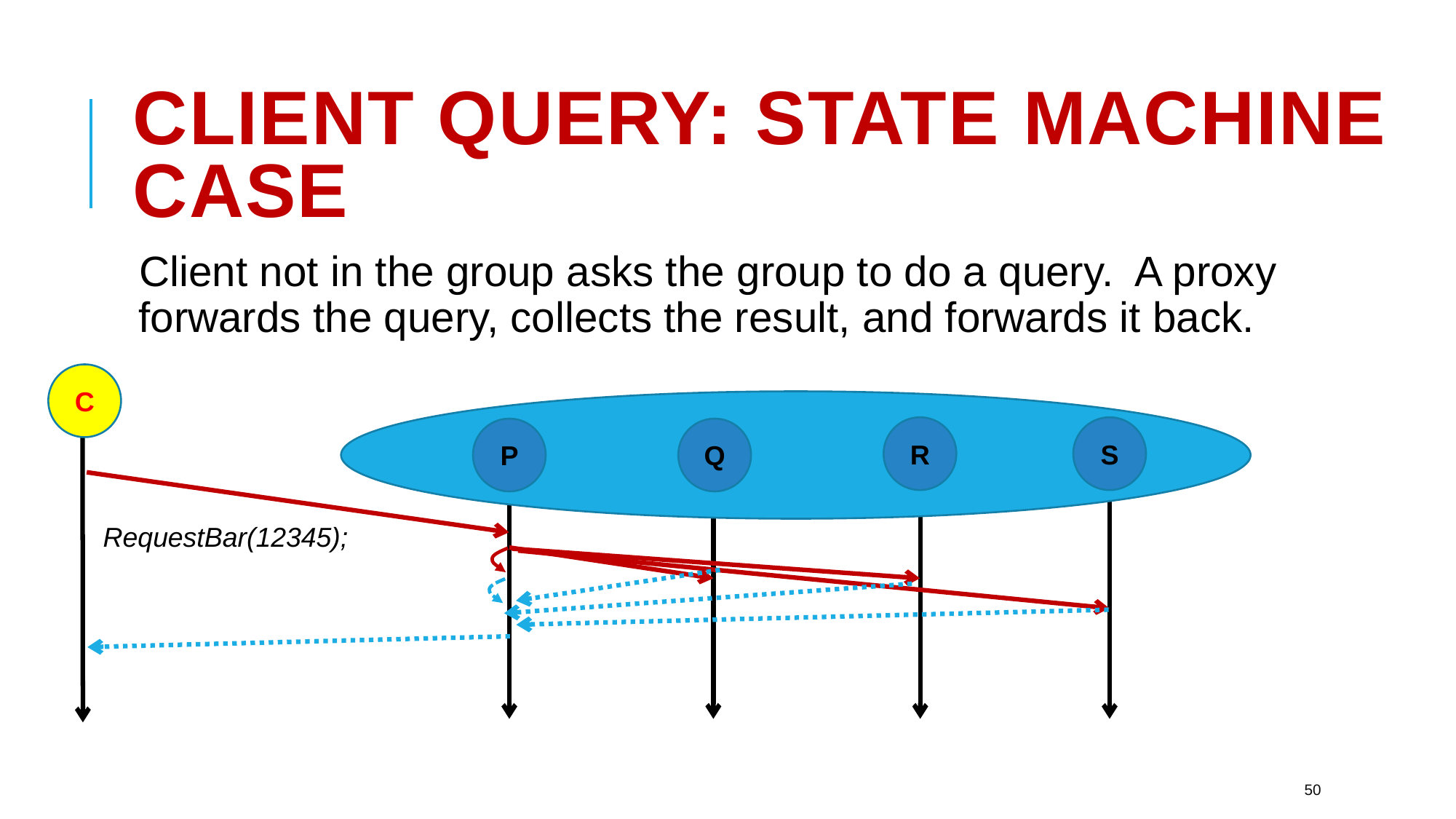

# Client QuerY: State Machine Case
Client not in the group asks the group to do a query.  A proxy forwards the query, collects the result, and forwards it back.

C

R
S
S
P
Q
RequestBar(12345);

50